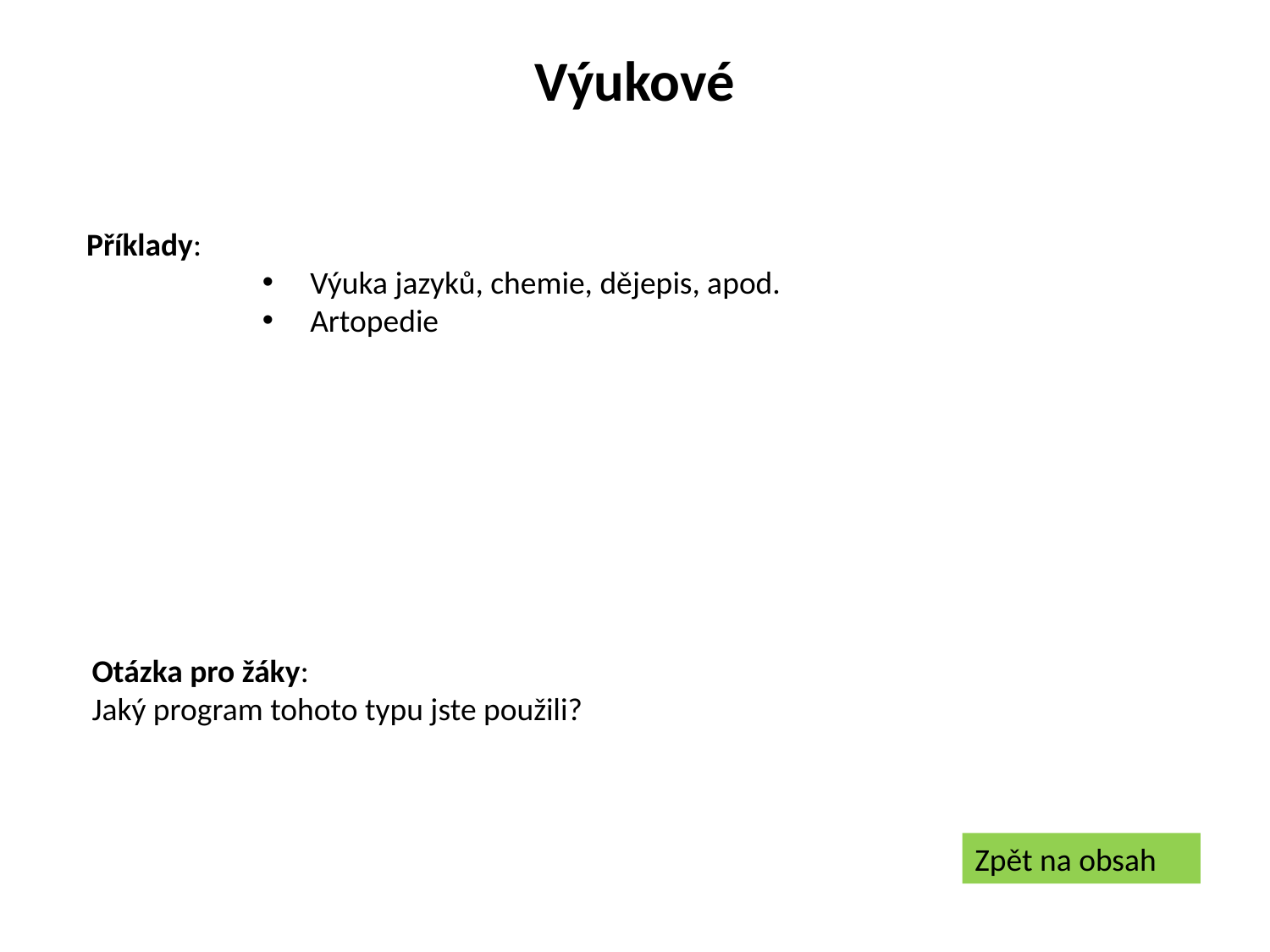

Výukové
  Příklady:
Výuka jazyků, chemie, dějepis, apod.
Artopedie

Otázka pro žáky:
Jaký program tohoto typu jste použili?
Zpět na obsah